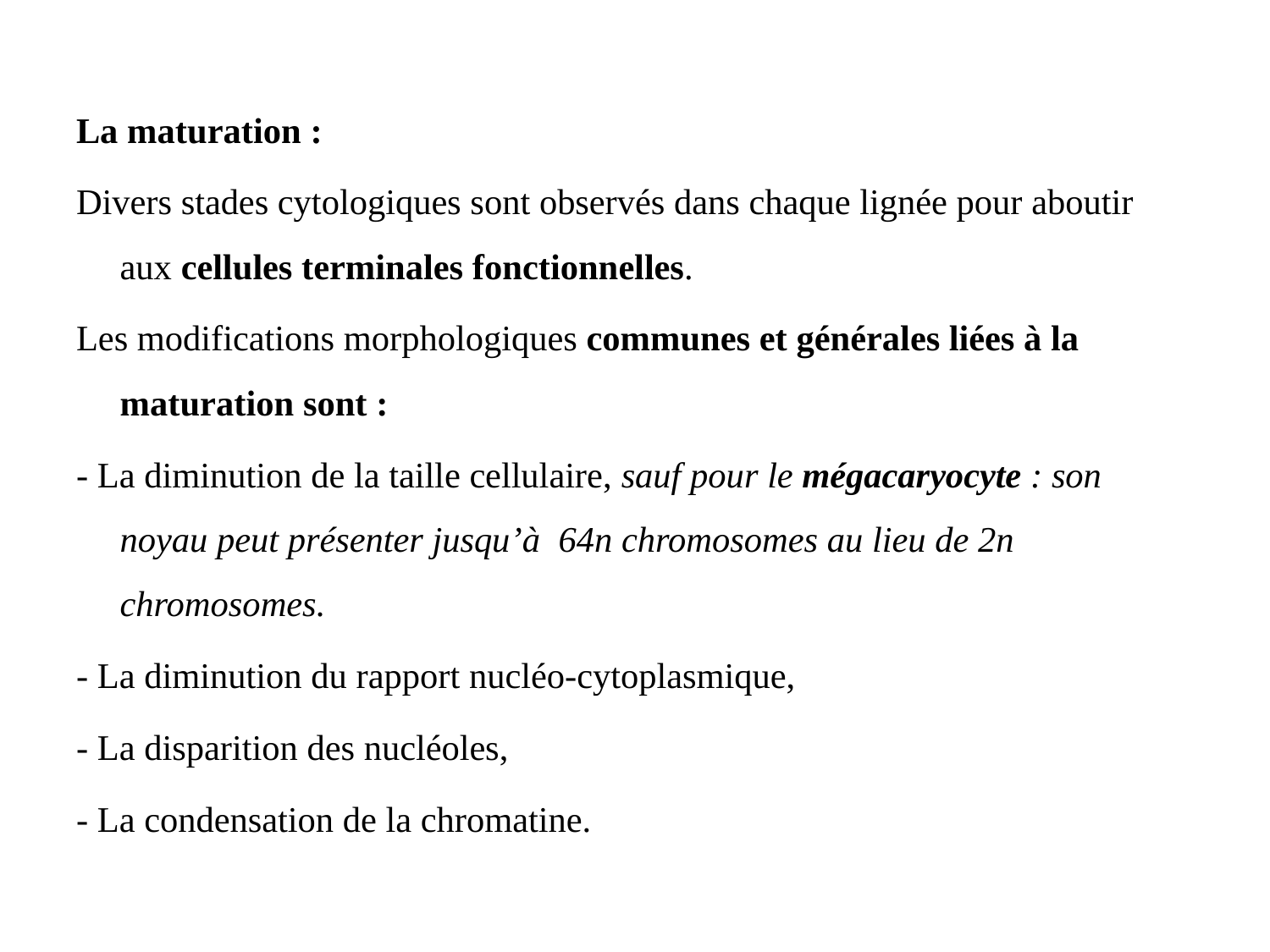

La maturation :
Divers stades cytologiques sont observés dans chaque lignée pour aboutir aux cellules terminales fonctionnelles.
Les modifications morphologiques communes et générales liées à la maturation sont :
- La diminution de la taille cellulaire, sauf pour le mégacaryocyte : son noyau peut présenter jusqu’à  64n chromosomes au lieu de 2n chromosomes.
- La diminution du rapport nucléo-cytoplasmique,
- La disparition des nucléoles,
- La condensation de la chromatine.